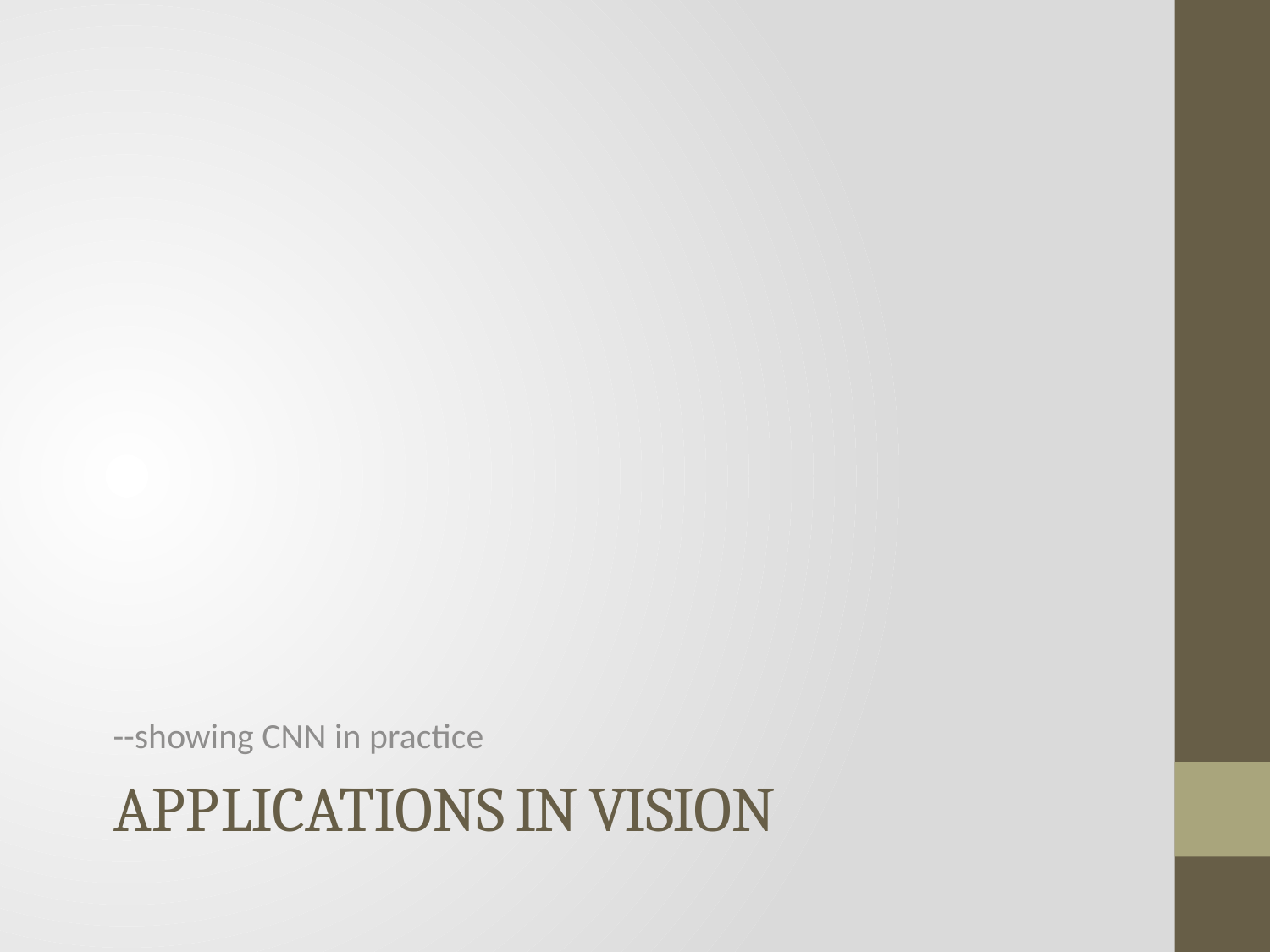

--showing CNN in practice
# Applications in Vision